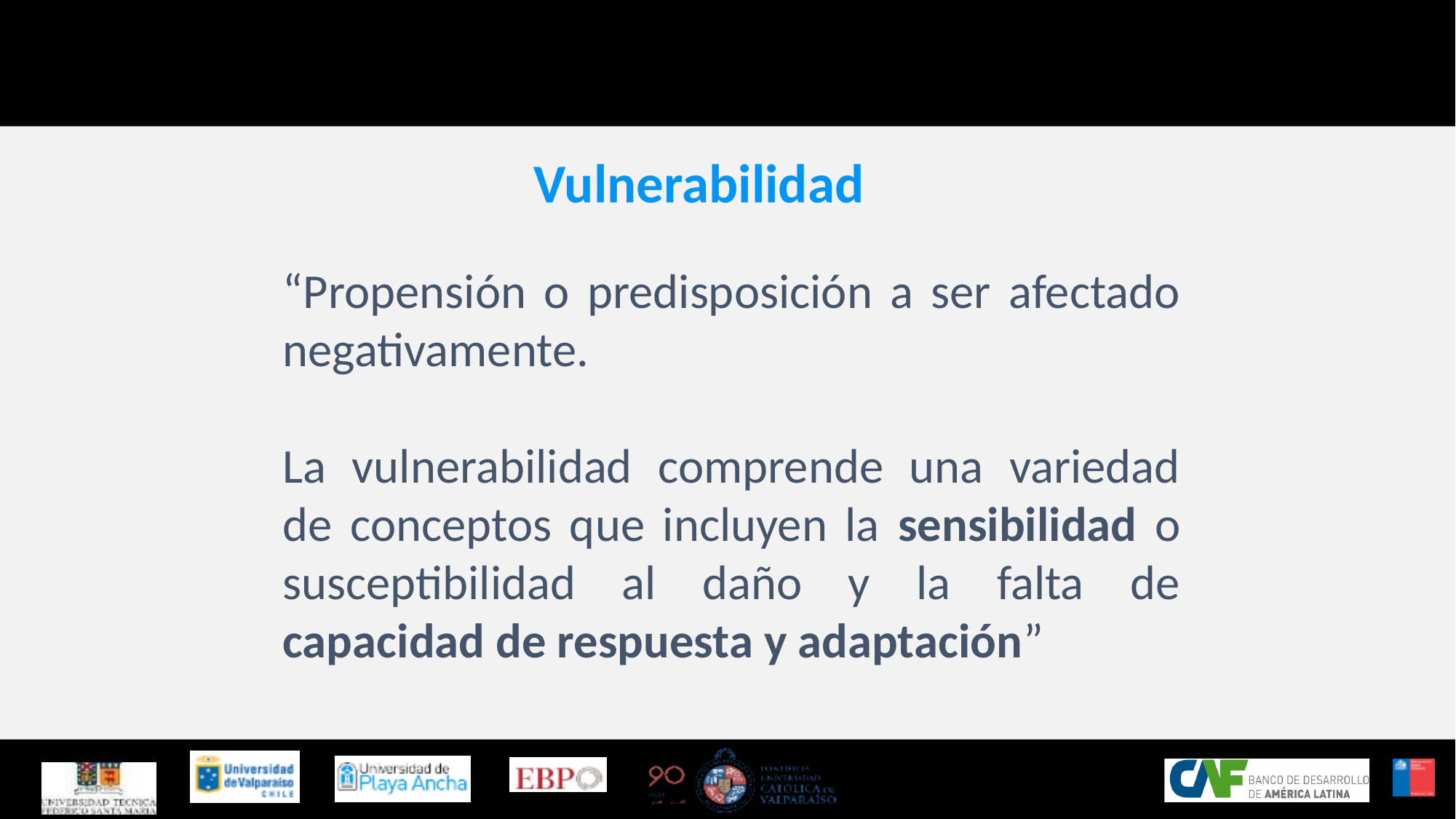

Vulnerabilidad
“Propensión o predisposición a ser afectado negativamente.

La vulnerabilidad comprende una variedad de conceptos que incluyen la sensibilidad o susceptibilidad al daño y la falta de capacidad de respuesta y adaptación”